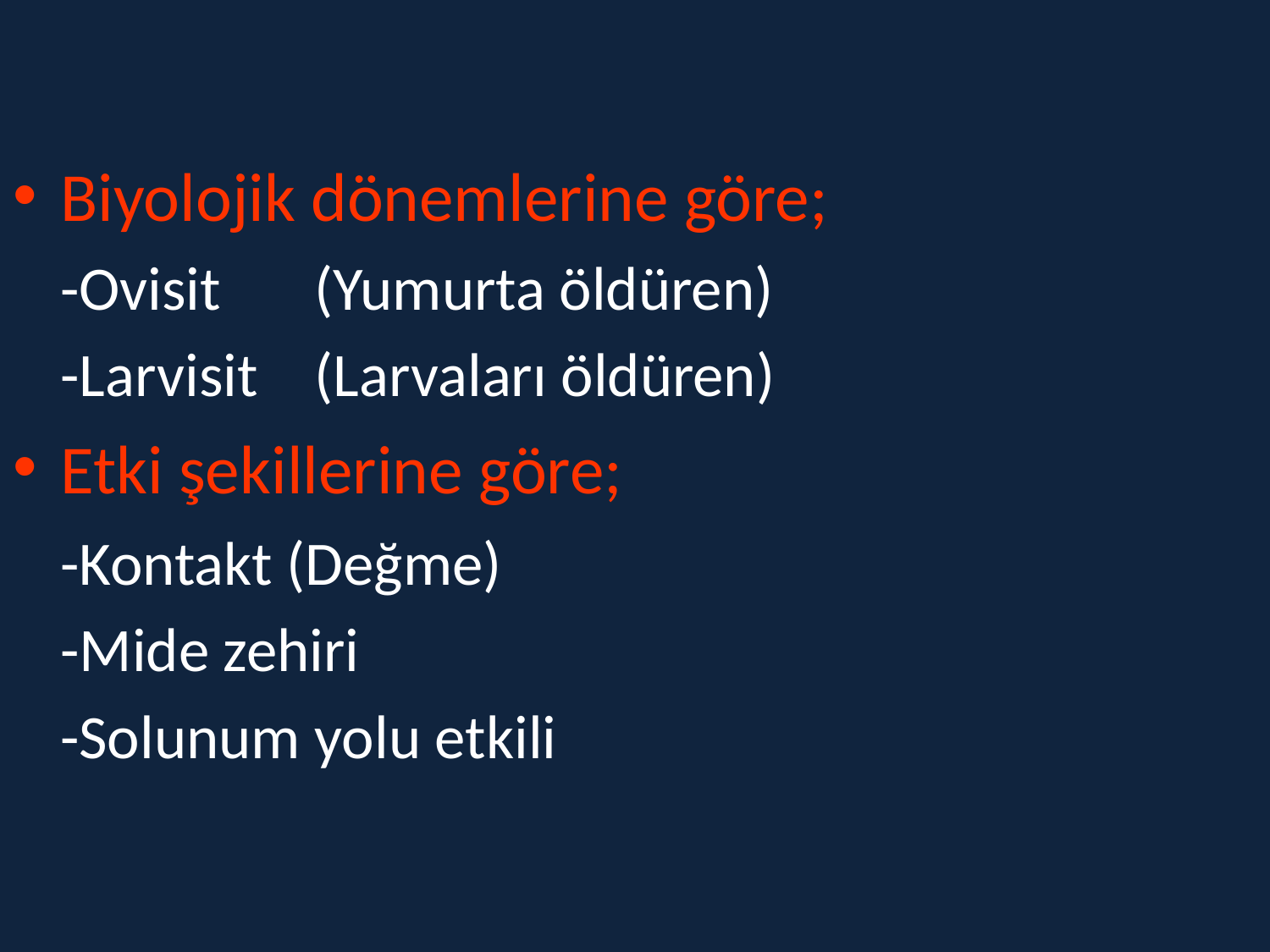

Biyolojik dönemlerine göre;
	-Ovisit	(Yumurta öldüren)
	-Larvisit	(Larvaları öldüren)
Etki şekillerine göre;
	-Kontakt (Değme)
	-Mide zehiri
	-Solunum yolu etkili